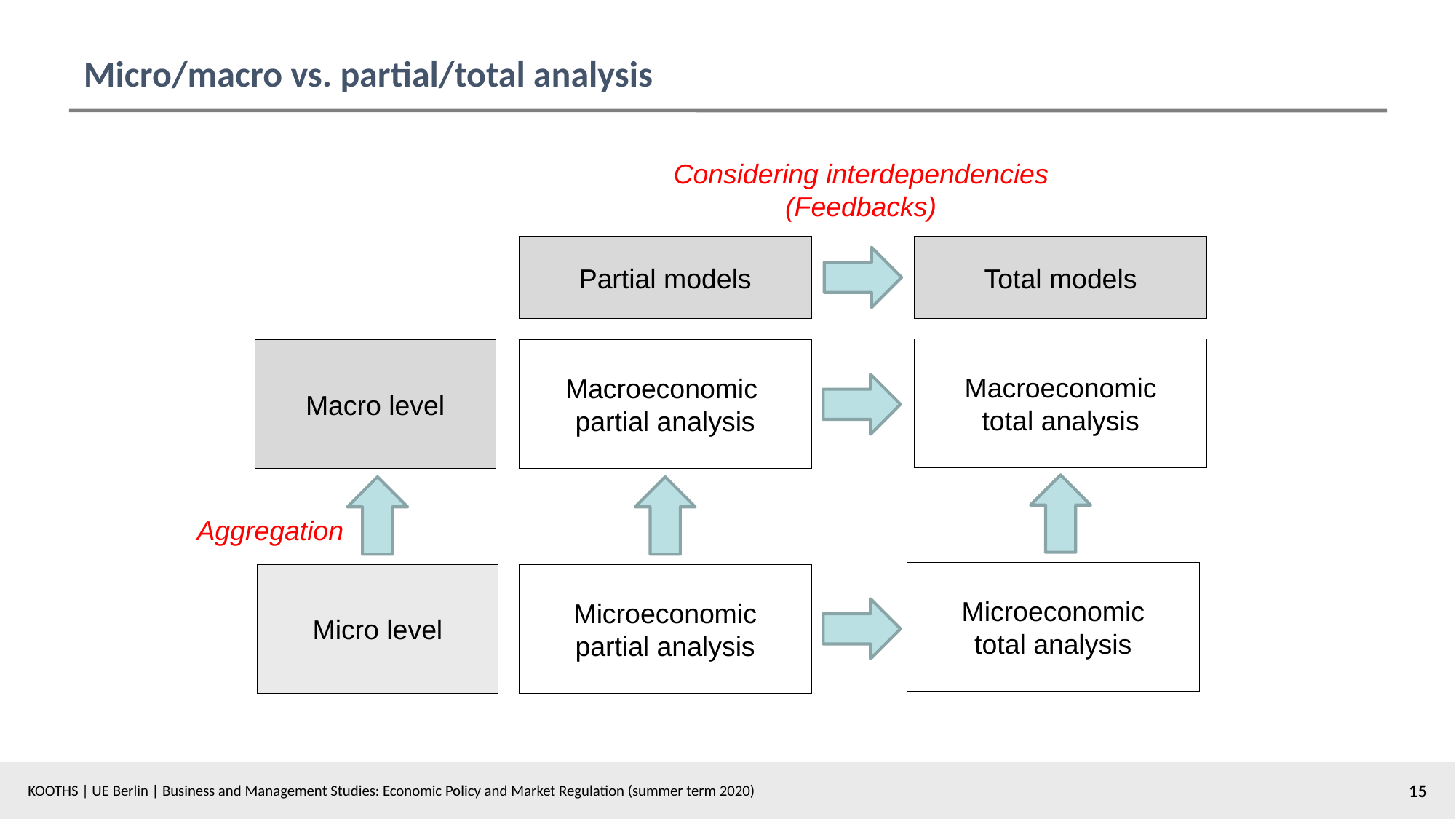

# Micro/macro vs. partial/total analysis
Considering interdependencies
(Feedbacks)
Partial models
Total models

Macroeconomic
total analysis
Macroeconomic
partial analysis
Microeconomic
total analysis
Microeconomic
partial analysis
Macro level

Aggregation
Micro level